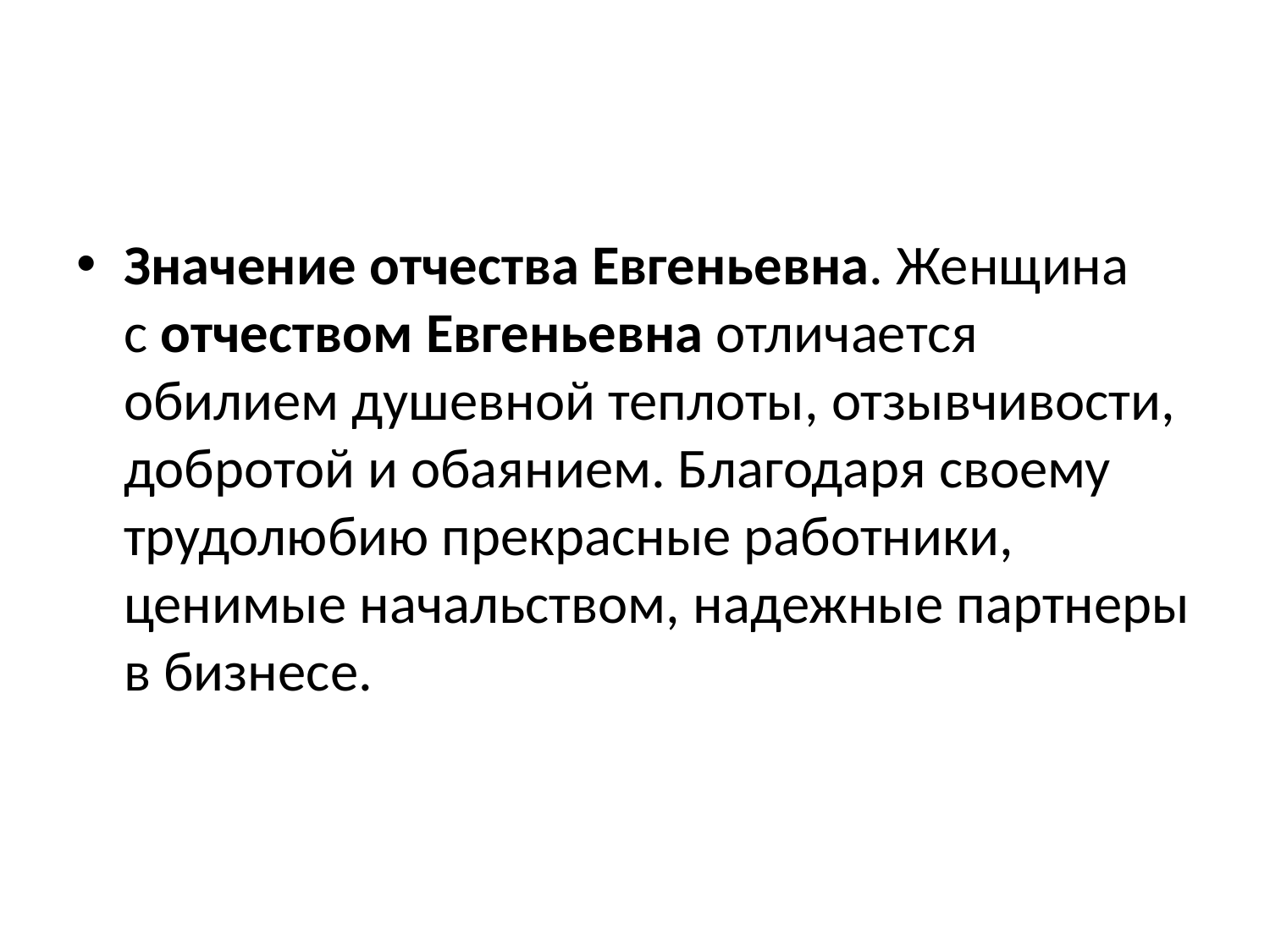

#
Значение отчества Евгеньевна. Женщина с отчеством Евгеньевна отличается обилием душевной теплоты, отзывчивости, добротой и обаянием. Благодаря своему трудолюбию прекрасные работники, ценимые начальством, надежные партнеры в бизнесе.